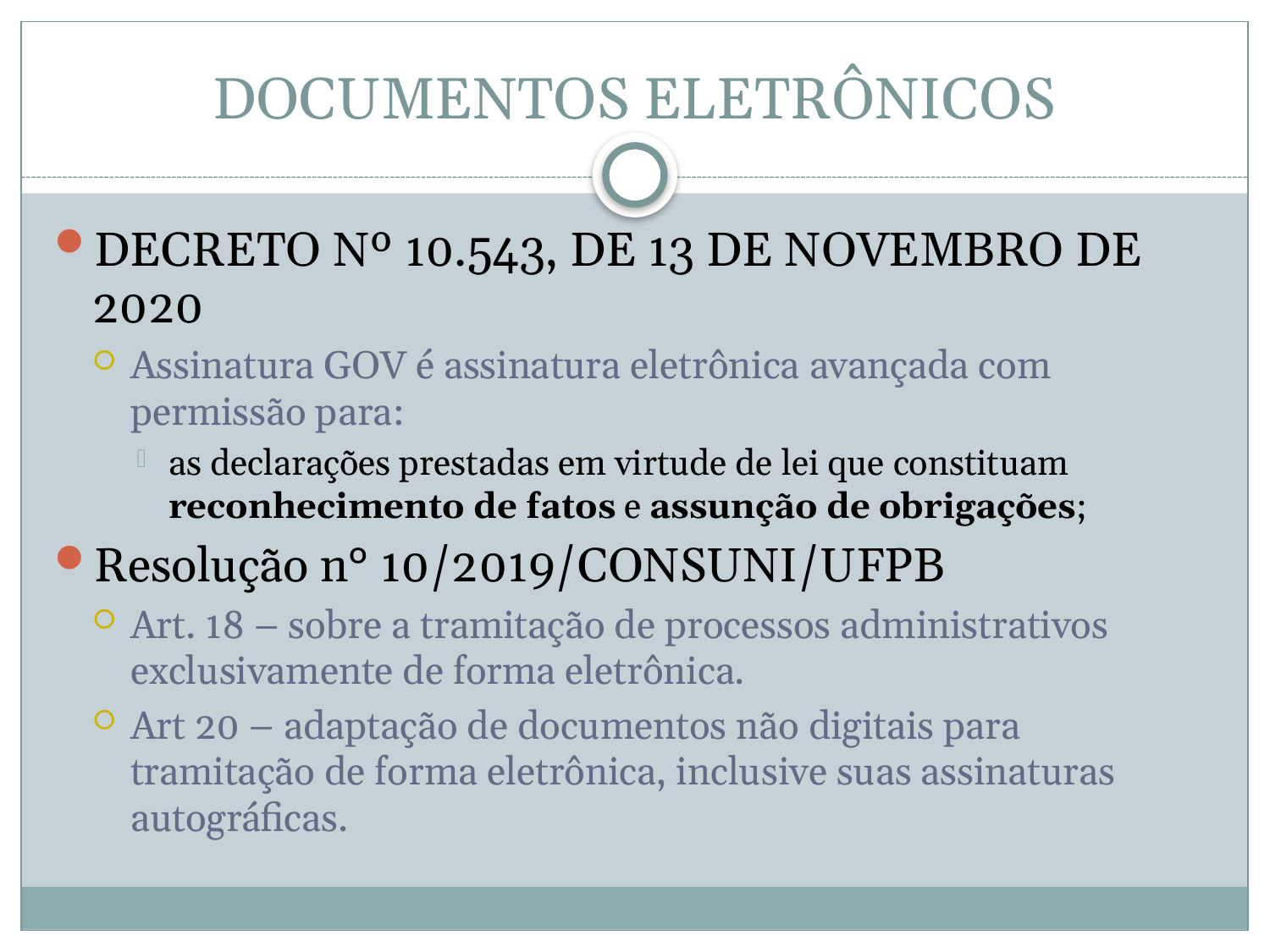

# DOCUMENTOS ELETRÔNICOS
DECRETO Nº 10.543, DE 13 DE NOVEMBRO DE 2020
Assinatura GOV é assinatura eletrônica avançada com permissão para:
as declarações prestadas em virtude de lei que constituam reconhecimento de fatos e assunção de obrigações;
Resolução n° 10/2019/CONSUNI/UFPB
Art. 18 – sobre a tramitação de processos administrativos exclusivamente de forma eletrônica.
Art 20 – adaptação de documentos não digitais para tramitação de forma eletrônica, inclusive suas assinaturas autográficas.